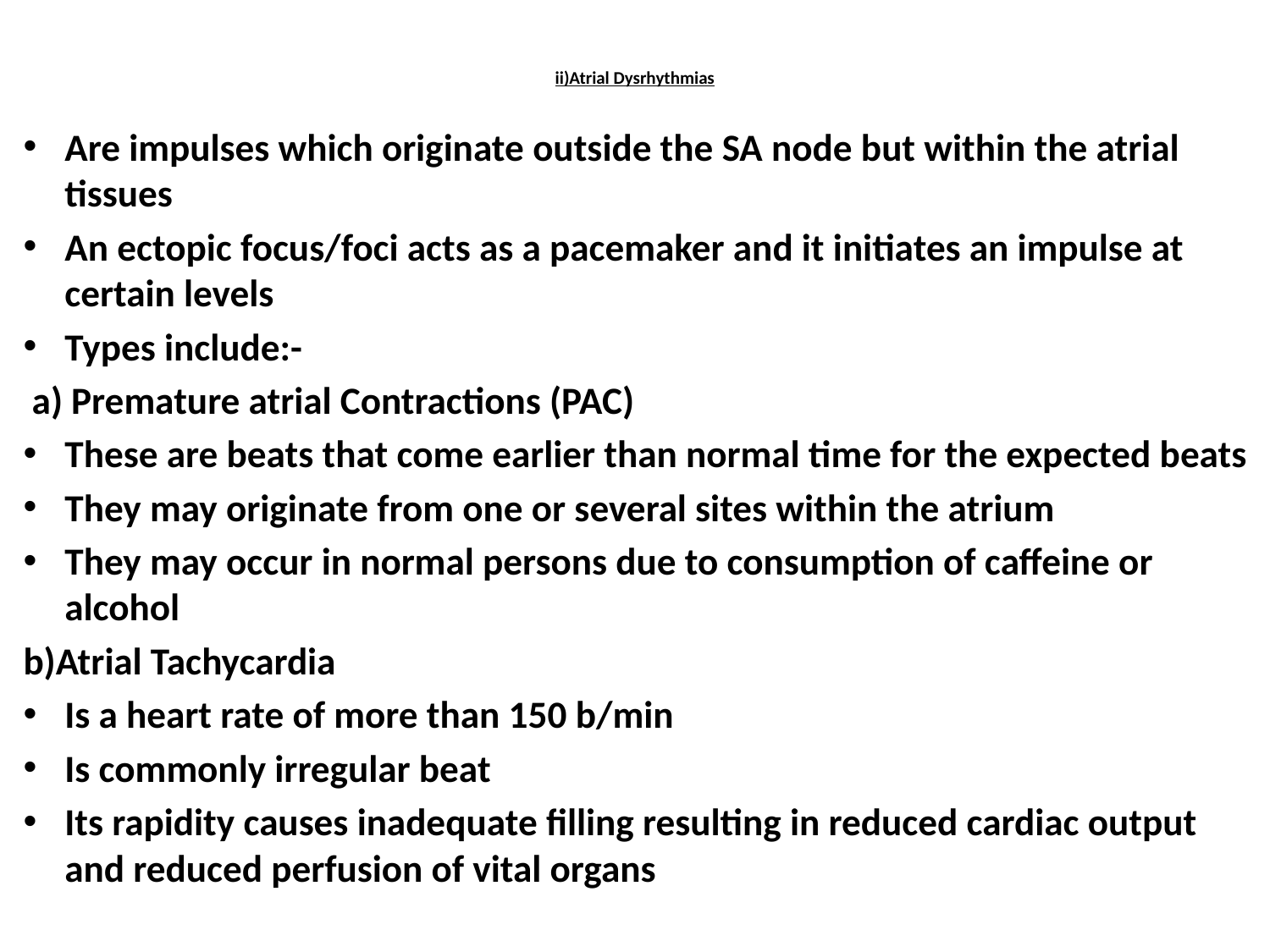

# ii)Atrial Dysrhythmias
Are impulses which originate outside the SA node but within the atrial tissues
An ectopic focus/foci acts as a pacemaker and it initiates an impulse at certain levels
Types include:-
 a) Premature atrial Contractions (PAC)
These are beats that come earlier than normal time for the expected beats
They may originate from one or several sites within the atrium
They may occur in normal persons due to consumption of caffeine or alcohol
b)Atrial Tachycardia
Is a heart rate of more than 150 b/min
Is commonly irregular beat
Its rapidity causes inadequate filling resulting in reduced cardiac output and reduced perfusion of vital organs